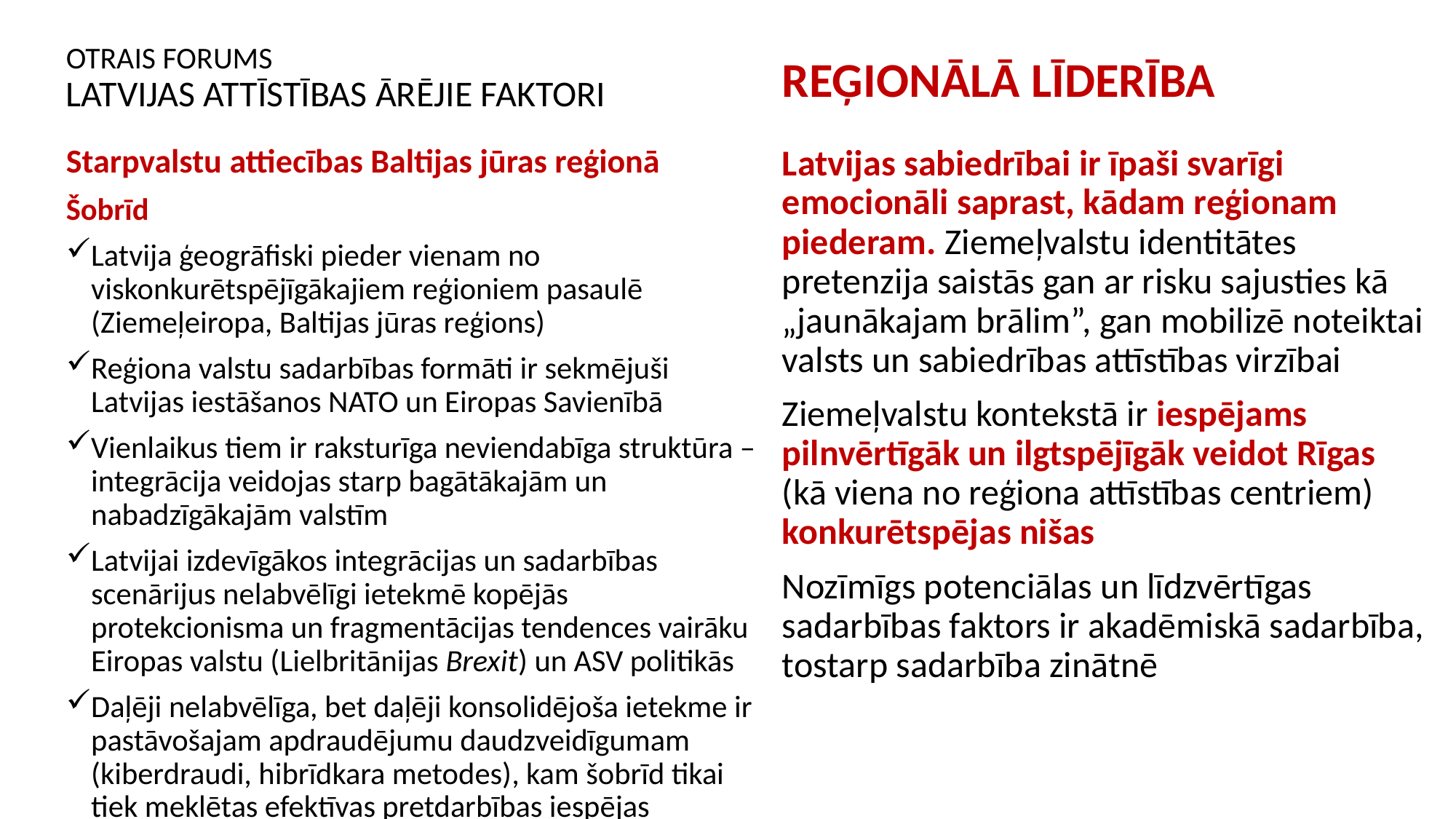

# OTRAIS FORUMS LATVIJAS ATTĪSTĪBAS ĀRĒJIE FAKTORI
REĢIONĀLĀ LĪDERĪBA
Starpvalstu attiecības Baltijas jūras reģionā
Šobrīd
Latvija ģeogrāfiski pieder vienam no viskonkurētspējīgākajiem reģioniem pasaulē (Ziemeļeiropa, Baltijas jūras reģions)
Reģiona valstu sadarbības formāti ir sekmējuši Latvijas iestāšanos NATO un Eiropas Savienībā
Vienlaikus tiem ir raksturīga neviendabīga struktūra – integrācija veidojas starp bagātākajām un nabadzīgākajām valstīm
Latvijai izdevīgākos integrācijas un sadarbības scenārijus nelabvēlīgi ietekmē kopējās protekcionisma un fragmentācijas tendences vairāku Eiropas valstu (Lielbritānijas Brexit) un ASV politikās
Daļēji nelabvēlīga, bet daļēji konsolidējoša ietekme ir pastāvošajam apdraudējumu daudzveidīgumam (kiberdraudi, hibrīdkara metodes), kam šobrīd tikai tiek meklētas efektīvas pretdarbības iespējas

Latvijas sabiedrībai ir īpaši svarīgi emocionāli saprast, kādam reģionam piederam. Ziemeļvalstu identitātes pretenzija saistās gan ar risku sajusties kā „jaunākajam brālim”, gan mobilizē noteiktai valsts un sabiedrības attīstības virzībai
Ziemeļvalstu kontekstā ir iespējams pilnvērtīgāk un ilgtspējīgāk veidot Rīgas (kā viena no reģiona attīstības centriem) konkurētspējas nišas
Nozīmīgs potenciālas un līdzvērtīgas sadarbības faktors ir akadēmiskā sadarbība, tostarp sadarbība zinātnē